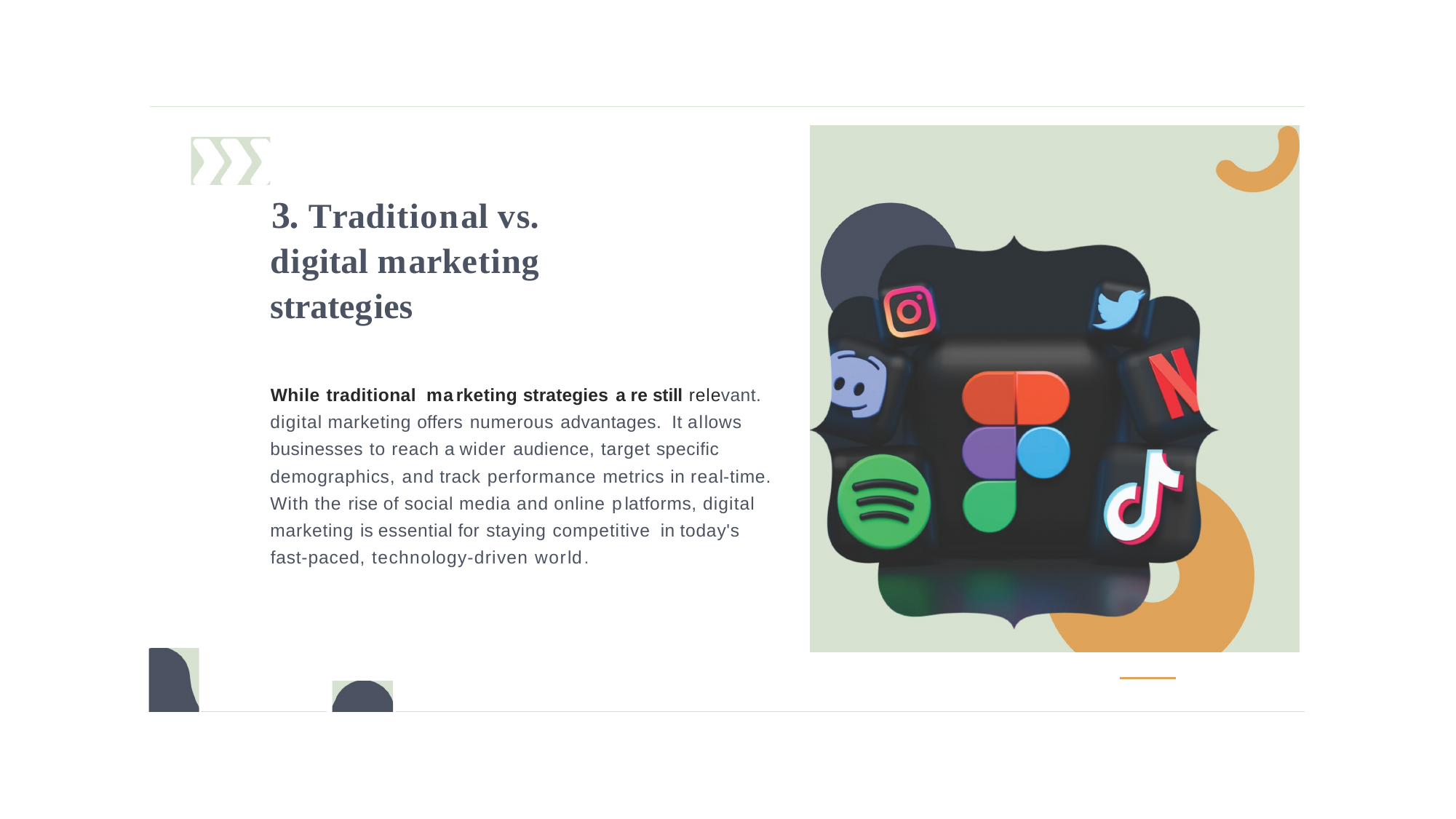

3. Traditional vs. digital marketing strategies
While traditional  marketing strategies a re still relevant. digital marketing offers numerous advantages.  It allows businesses to reach a wider audience, target specific demographics, and track performance metrics in real-time. With the rise of social media and online platforms, digital marketing is essential for staying competitive  in today's
fast-paced, technology-driven world.